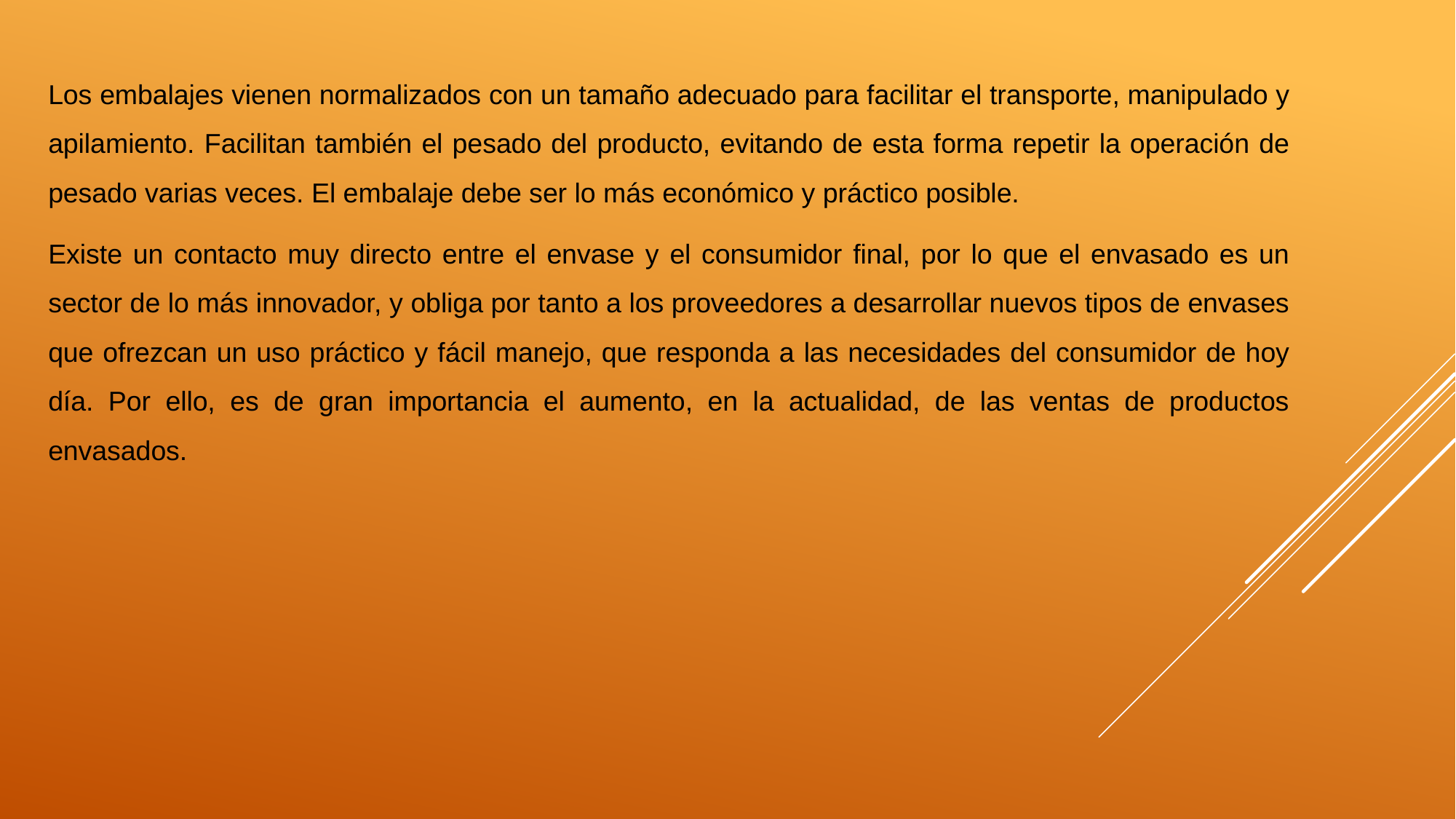

Los embalajes vienen normalizados con un tamaño adecuado para facilitar el transporte, manipulado y apilamiento. Facilitan también el pesado del producto, evitando de esta forma repetir la operación de pesado varias veces. El embalaje debe ser lo más económico y práctico posible.
Existe un contacto muy directo entre el envase y el consumidor final, por lo que el envasado es un sector de lo más innovador, y obliga por tanto a los proveedores a desarrollar nuevos tipos de envases que ofrezcan un uso práctico y fácil manejo, que responda a las necesidades del consumidor de hoy día. Por ello, es de gran importancia el aumento, en la actualidad, de las ventas de productos envasados.